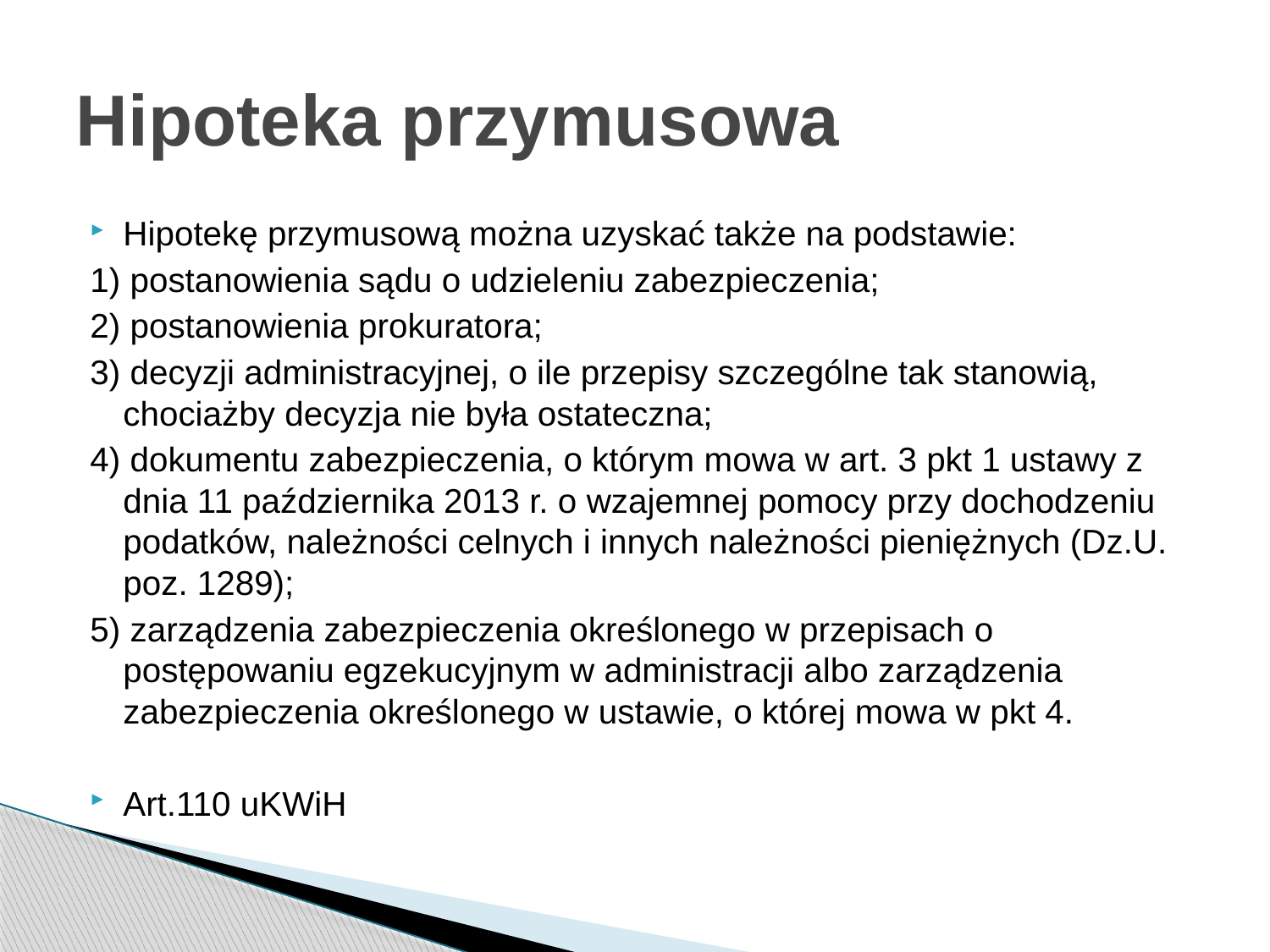

# Hipoteka przymusowa
Hipotekę przymusową można uzyskać także na podstawie:
1) postanowienia sądu o udzieleniu zabezpieczenia;
2) postanowienia prokuratora;
3) decyzji administracyjnej, o ile przepisy szczególne tak stanowią, chociażby decyzja nie była ostateczna;
4) dokumentu zabezpieczenia, o którym mowa w art. 3 pkt 1 ustawy z dnia 11 października 2013 r. o wzajemnej pomocy przy dochodzeniu podatków, należności celnych i innych należności pieniężnych (Dz.U. poz. 1289);
5) zarządzenia zabezpieczenia określonego w przepisach o postępowaniu egzekucyjnym w administracji albo zarządzenia zabezpieczenia określonego w ustawie, o której mowa w pkt 4.

Art.110 uKWiH